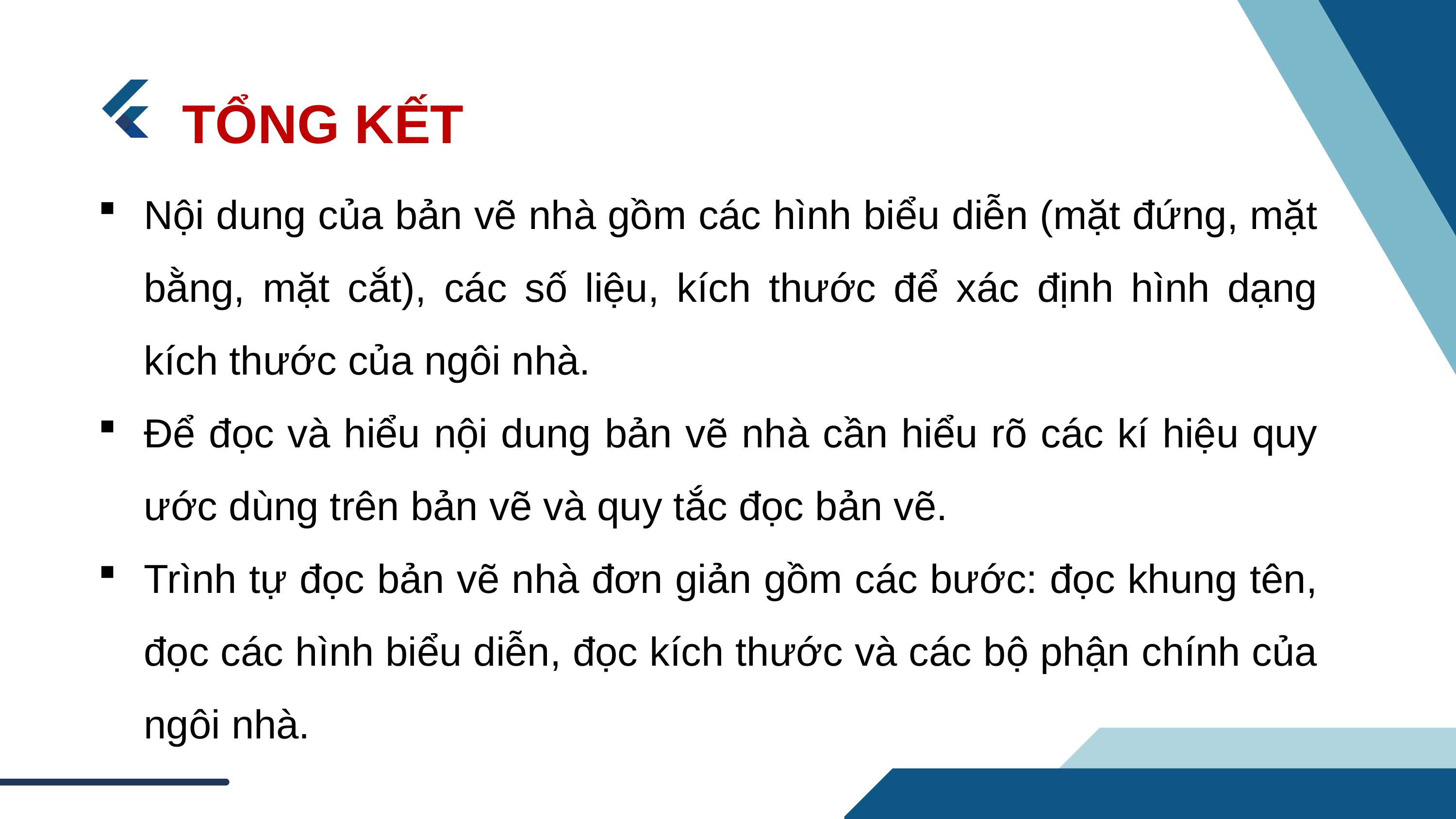

TỔNG KẾT

Nội dung của bản vẽ nhà gồm các hình biểu diễn (mặt đứng, mặt bằng, mặt cắt), các số liệu, kích thước để xác định hình dạng kích thước của ngôi nhà.
Để đọc và hiểu nội dung bản vẽ nhà cần hiểu rõ các kí hiệu quy ước dùng trên bản vẽ và quy tắc đọc bản vẽ.
Trình tự đọc bản vẽ nhà đơn giản gồm các bước: đọc khung tên, đọc các hình biểu diễn, đọc kích thước và các bộ phận chính của ngôi nhà.